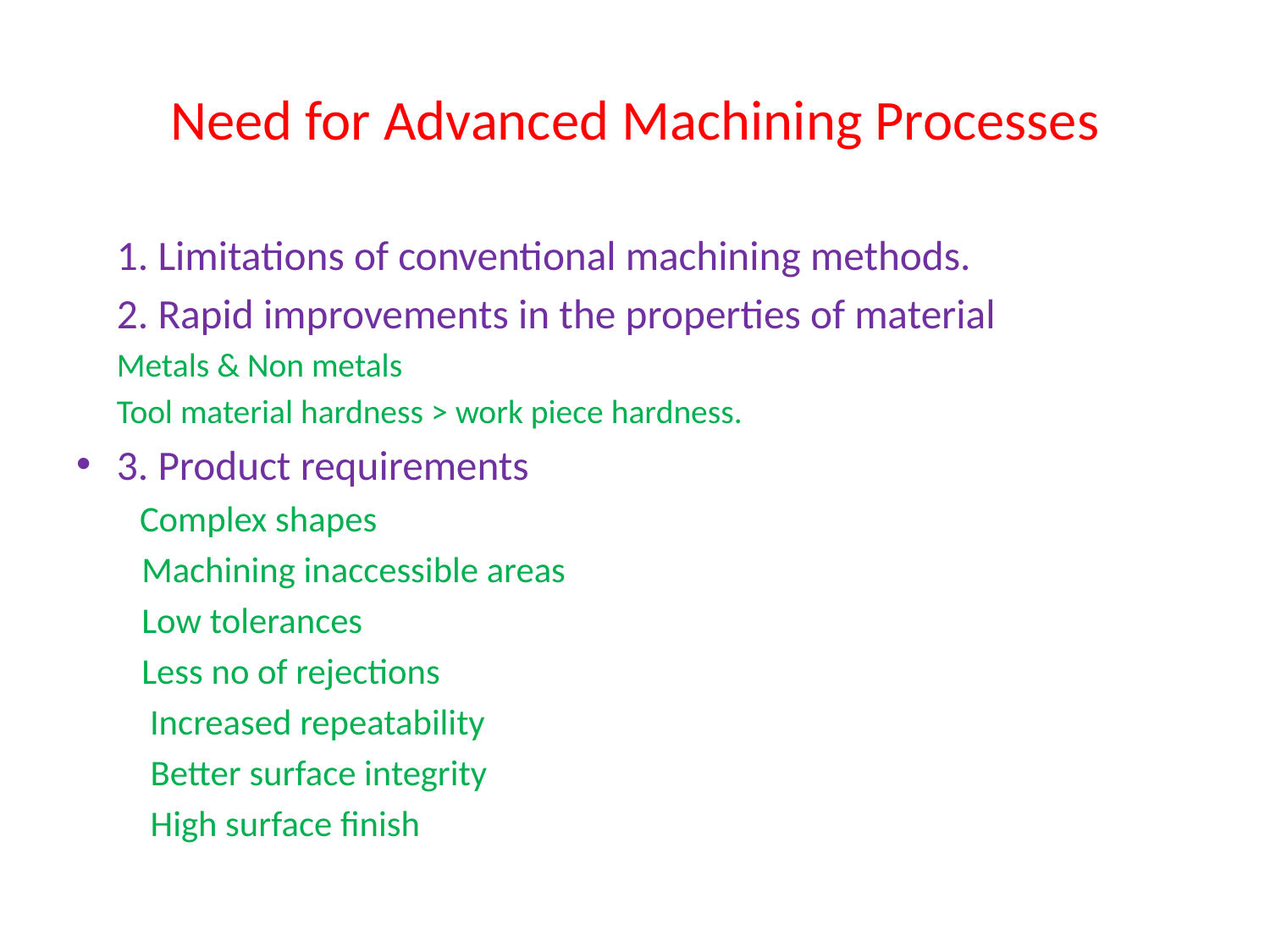

# Need for Advanced Machining Processes
	1. Limitations of conventional machining methods.
	2. Rapid improvements in the properties of material
		Metals & Non metals
		Tool material hardness > work piece hardness.
3. Product requirements
	   Complex shapes
	   Machining inaccessible areas
	   Low tolerances
	   Less no of rejections
	    Increased repeatability
         Better surface integrity
         High surface finish